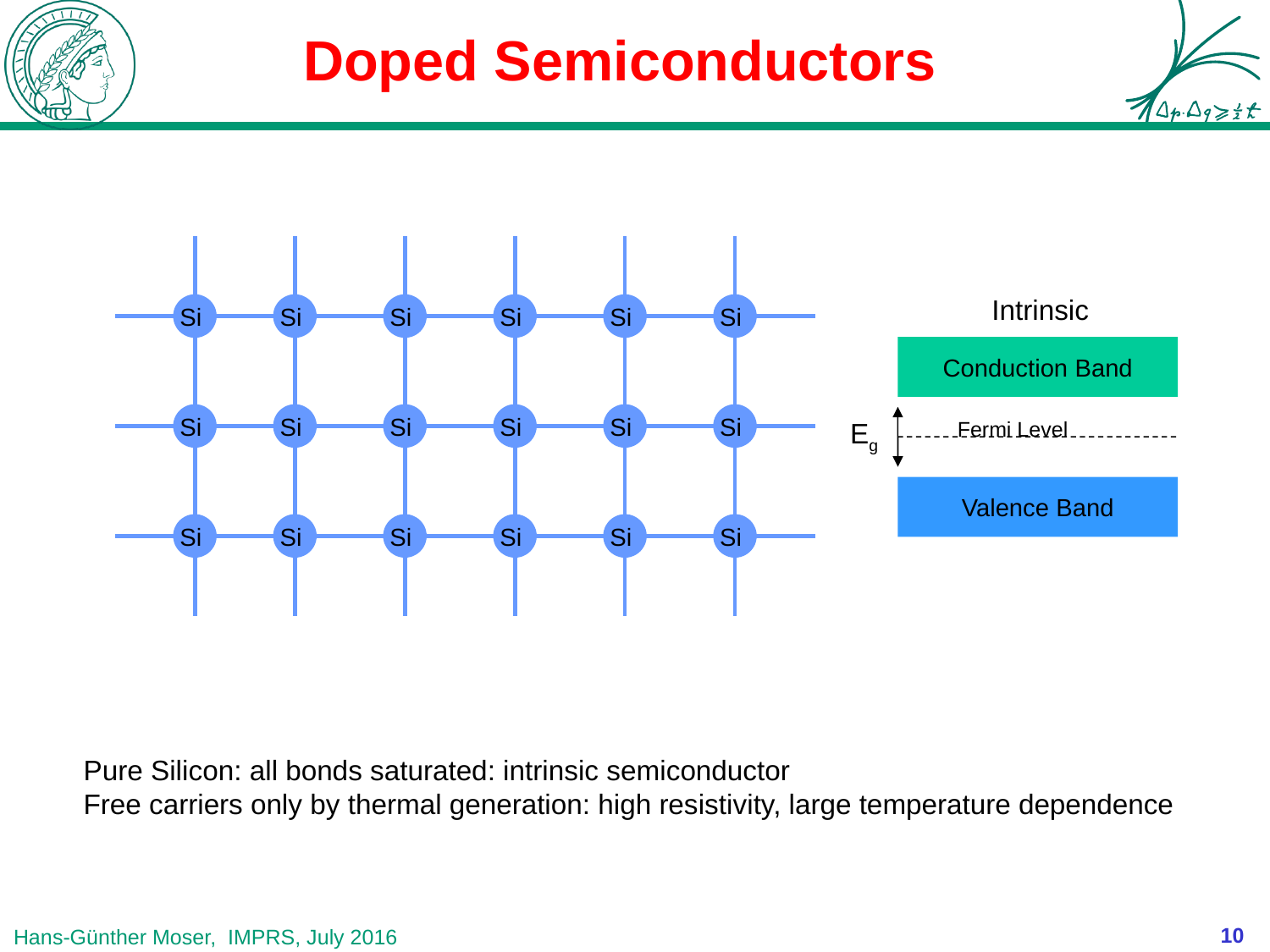

# Doped Semiconductors
Si

Si

Si

Si

Si

Si

Intrinsic
Conduction Band

Eg
Fermi Level

Valence Band
Si

Si

Si

Si

Si

Si

Si

Si

Si

Si

Si

Si

Pure Silicon: all bonds saturated: intrinsic semiconductor
Free carriers only by thermal generation: high resistivity, large temperature dependence
10